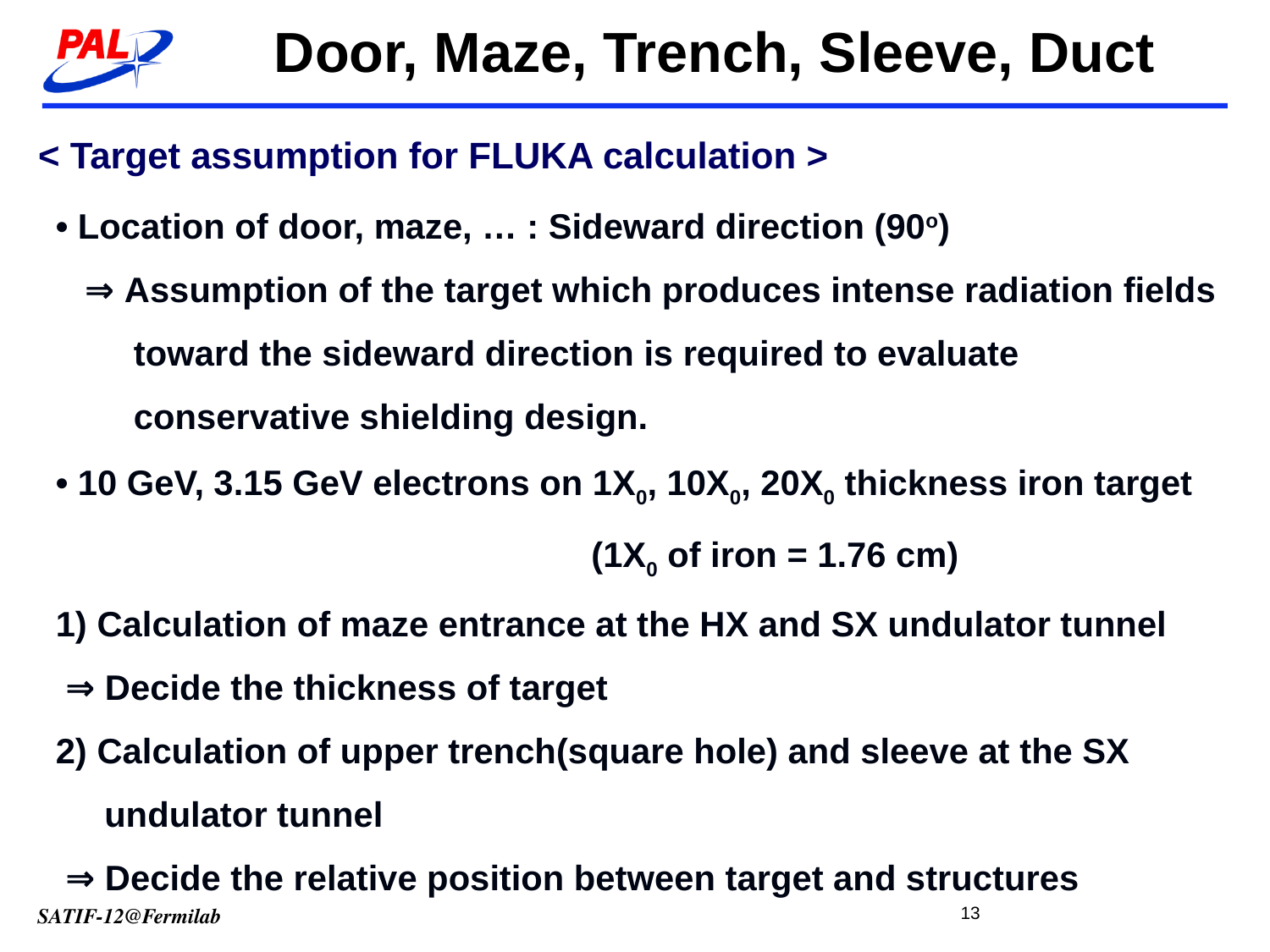

Door, Maze, Trench, Sleeve, Duct
< Target assumption for FLUKA calculation >
• Location of door, maze, … : Sideward direction (90o)
   ⇒ Assumption of the target which produces intense radiation fields
        toward the sideward direction is required to evaluate
        conservative shielding design.
• 10 GeV, 3.15 GeV electrons on 1X0, 10X0, 20X0 thickness iron target
                                                       (1X0 of iron = 1.76 cm)
1) Calculation of maze entrance at the HX and SX undulator tunnel
 ⇒ Decide the thickness of target
2) Calculation of upper trench(square hole) and sleeve at the SX
     undulator tunnel
 ⇒ Decide the relative position between target and structures